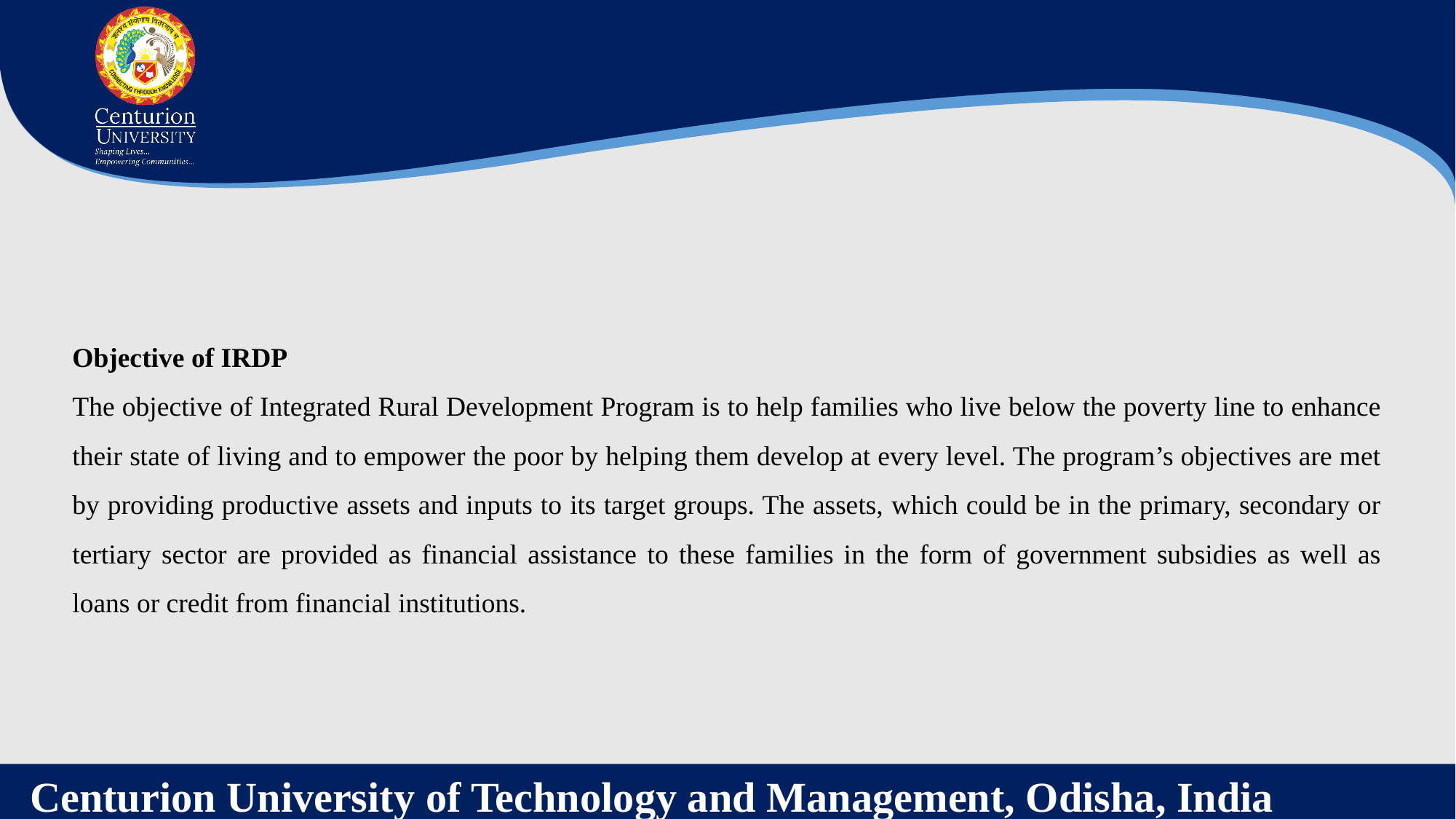

Objective of IRDP
The objective of Integrated Rural Development Program is to help families who live below the poverty line to enhance their state of living and to empower the poor by helping them develop at every level. The program’s objectives are met by providing productive assets and inputs to its target groups. The assets, which could be in the primary, secondary or tertiary sector are provided as financial assistance to these families in the form of government subsidies as well as loans or credit from financial institutions.